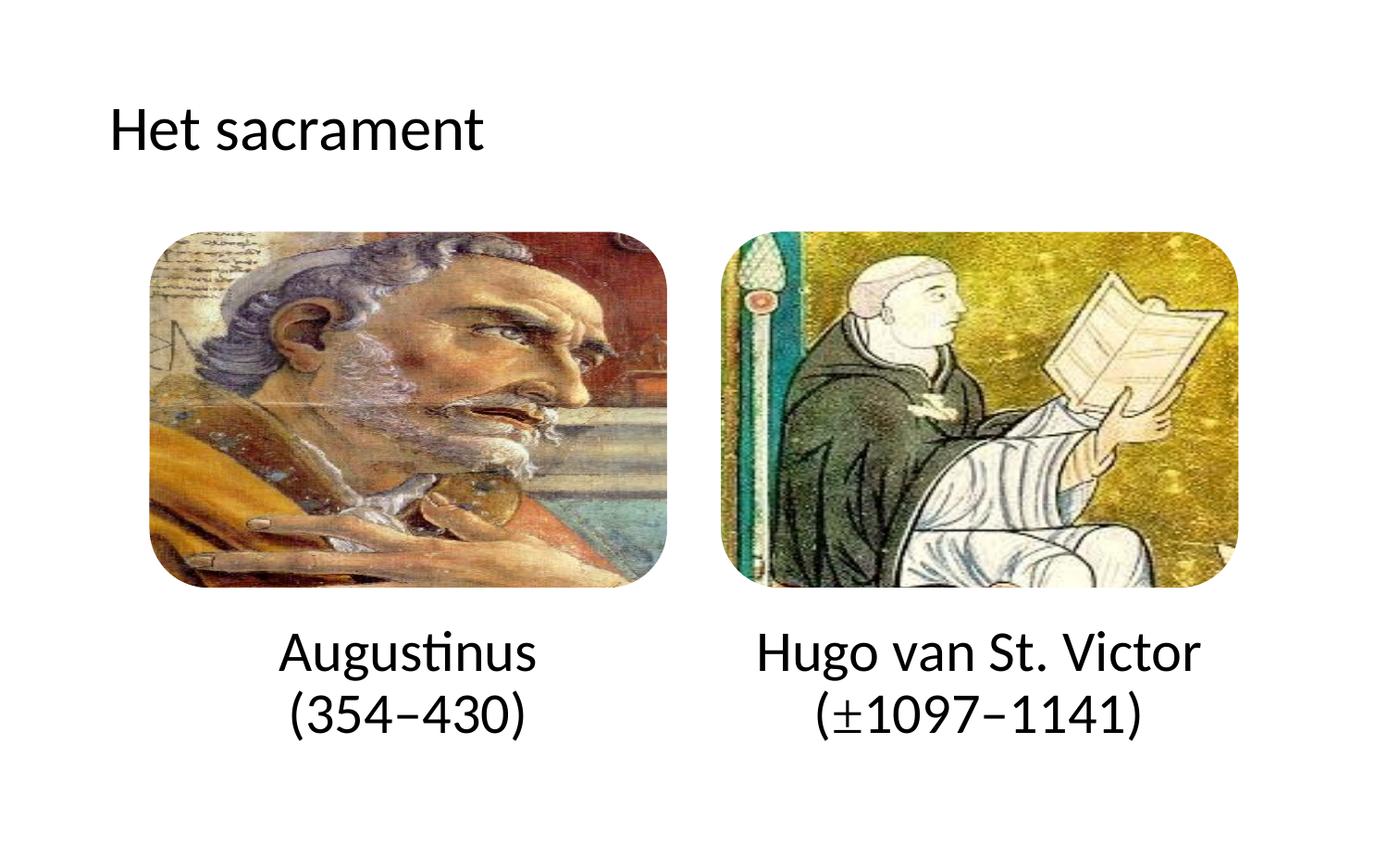

# Het sacrament
Augustinus
(354–430)
Hugo van St. Victor
(±1097–1141)